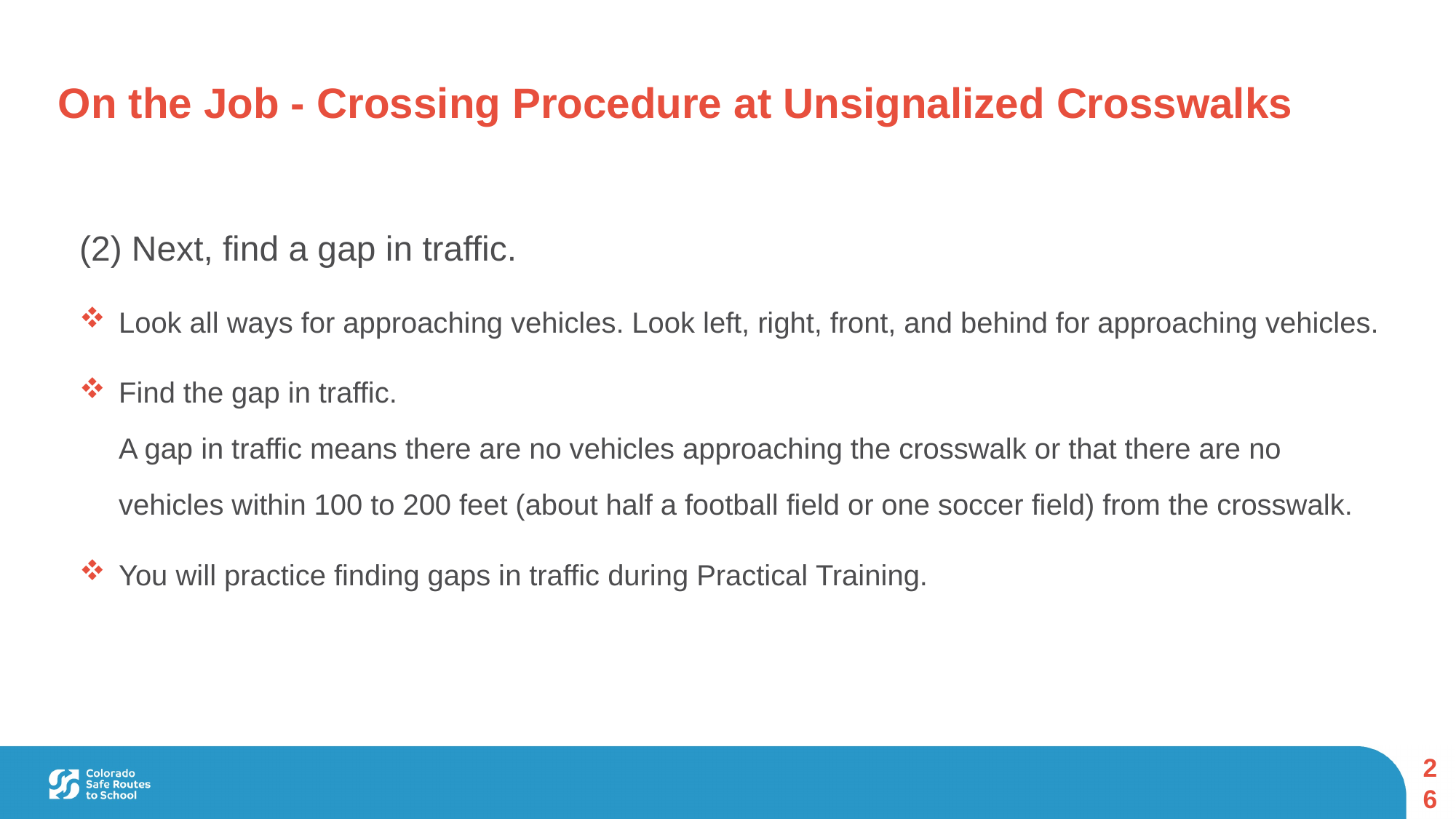

On the Job - Crossing Procedure at Unsignalized Crosswalks
(2) Next, find a gap in traffic.
Look all ways for approaching vehicles. Look left, right, front, and behind for approaching vehicles.
Find the gap in traffic.
A gap in traffic means there are no vehicles approaching the crosswalk or that there are no vehicles within 100 to 200 feet (about half a football field or one soccer field) from the crosswalk.
You will practice finding gaps in traffic during Practical Training.

26